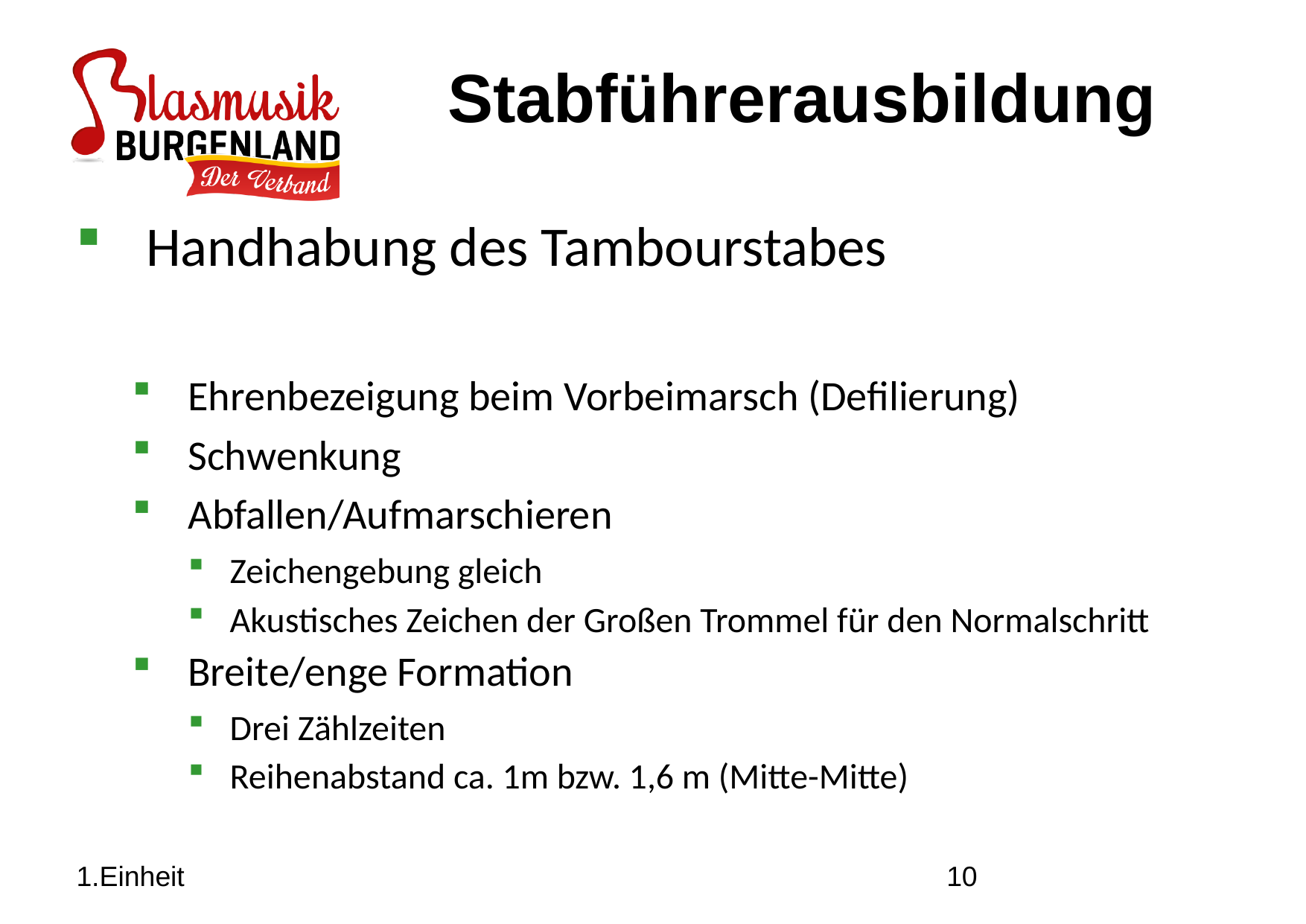

Stabführerausbildung
Handhabung des Tambourstabes

Ehrenbezeigung beim Vorbeimarsch (Defilierung)
Schwenkung
Abfallen/Aufmarschieren
Zeichengebung gleich
Akustisches Zeichen der Großen Trommel für den Normalschritt
Breite/enge Formation
Drei Zählzeiten
Reihenabstand ca. 1m bzw. 1,6 m (Mitte-Mitte)
1.Einheit
10